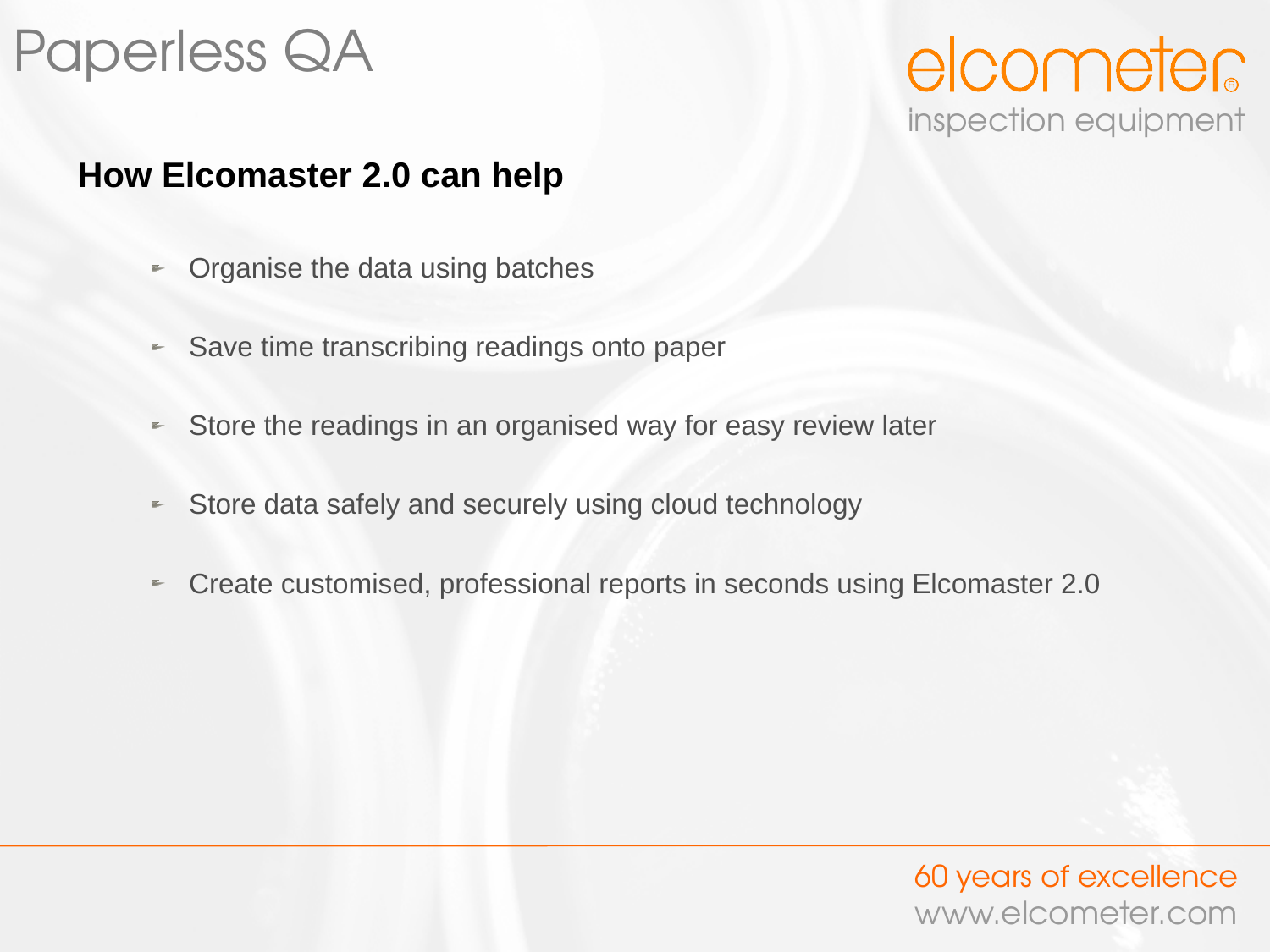

# Paperless QA
How Elcomaster 2.0 can help

Organise the data using batches

Save time transcribing readings onto paper

Store the readings in an organised way for easy review later

Store data safely and securely using cloud technology

Create customised, professional reports in seconds using Elcomaster 2.0